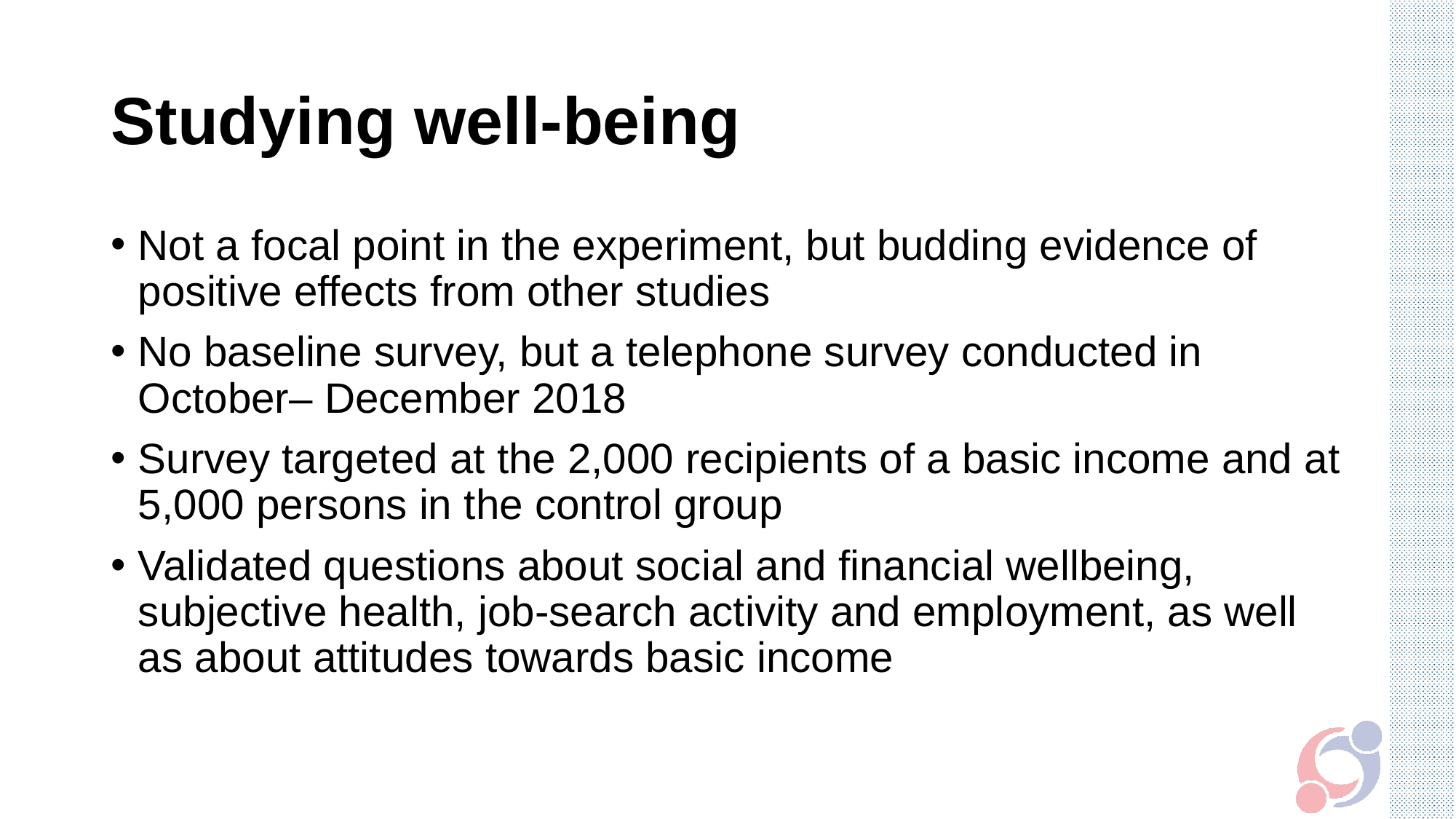

# Studying well-being
Not a focal point in the experiment, but budding evidence of positive effects from other studies
No baseline survey, but a telephone survey conducted in October– December 2018
Survey targeted at the 2,000 recipients of a basic income and at 5,000 persons in the control group
Validated questions about social and financial wellbeing, subjective health, job-search activity and employment, as well as about attitudes towards basic income